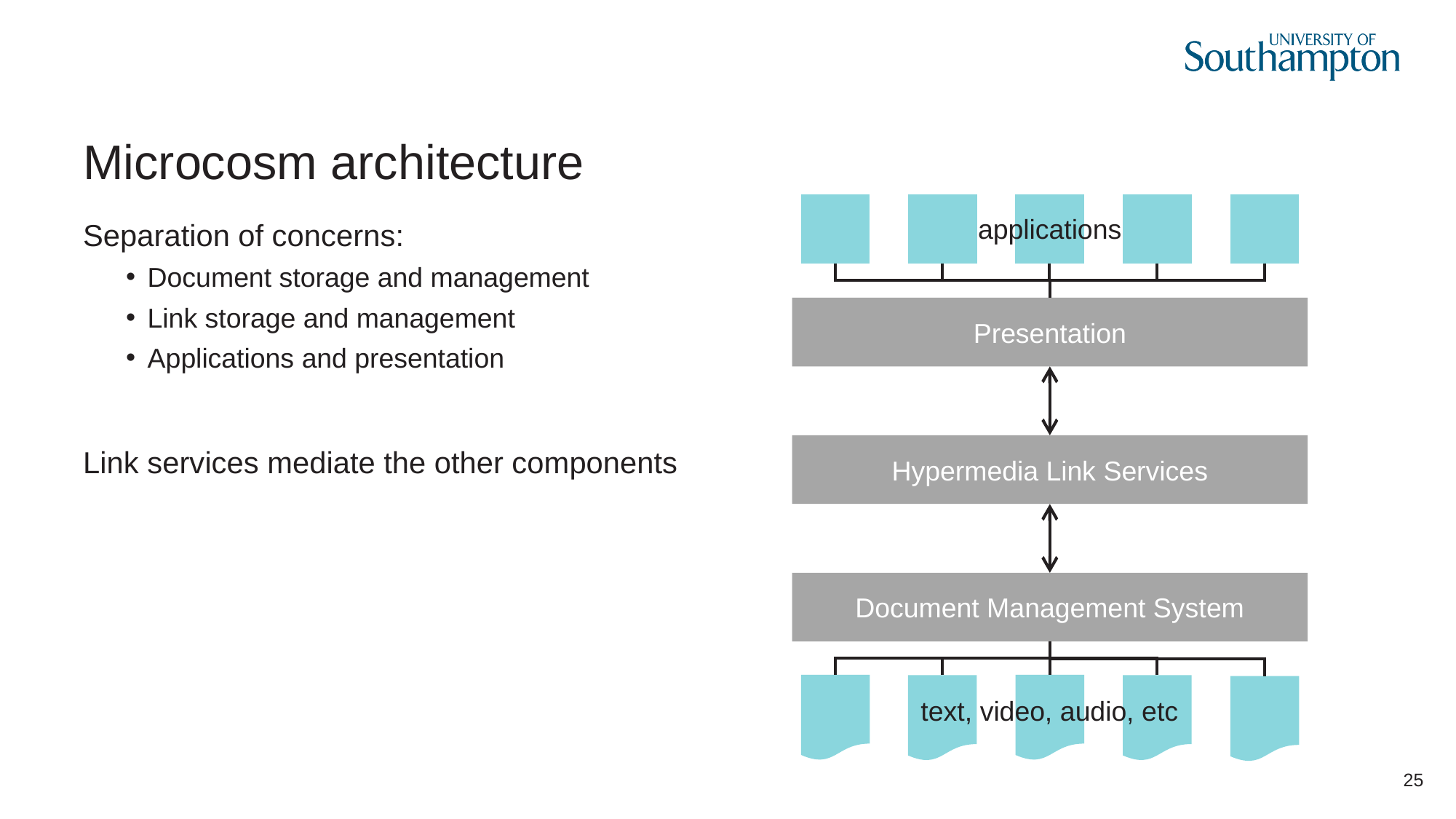

# Microcosm architecture

applications
Separation of concerns:
Document storage and management
Link storage and management
Applications and presentation

Link services mediate the other components
Presentation
Hypermedia Link Services
Document Management System

text, video, audio, etc